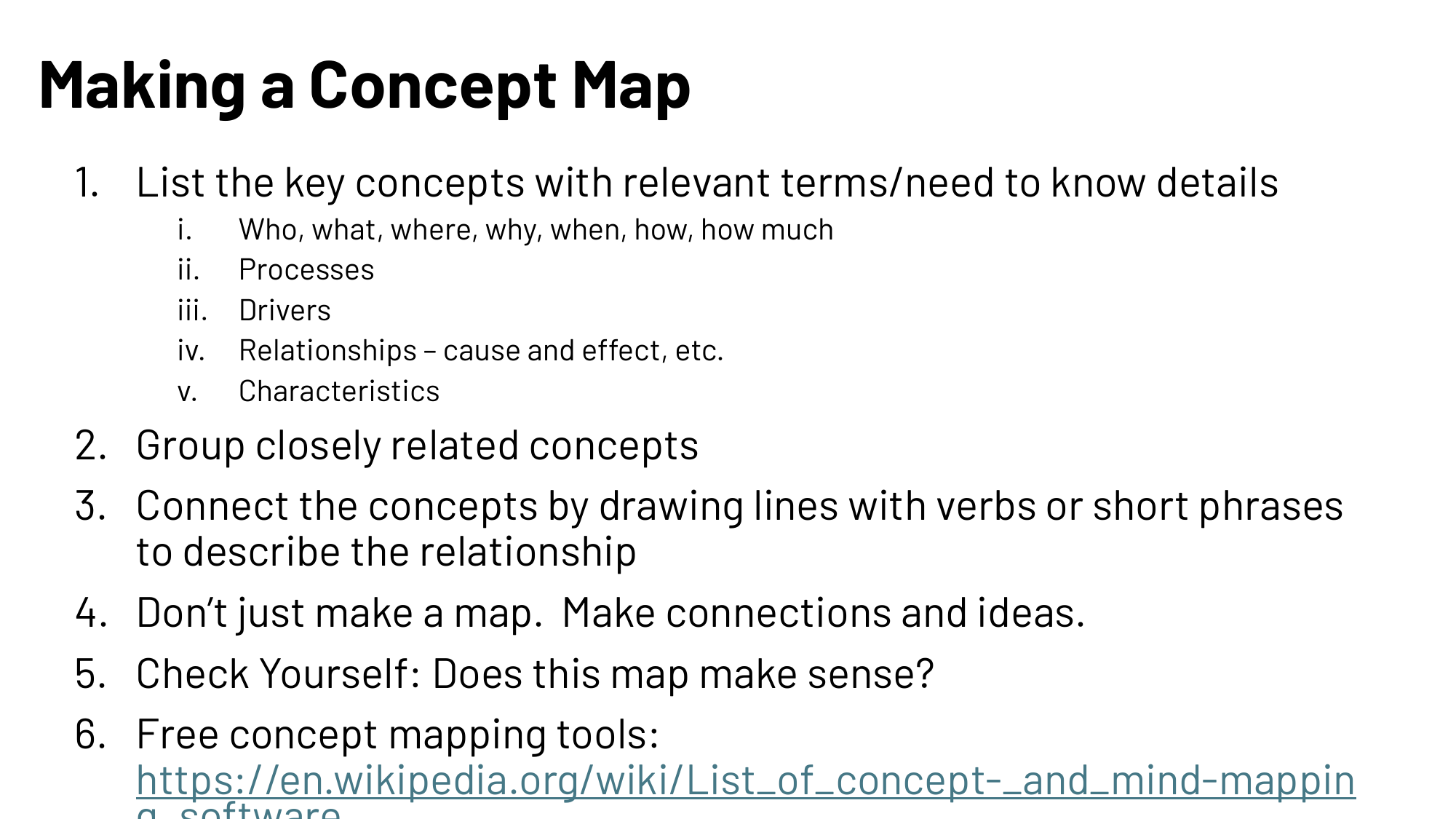

# Making a Concept Map
List the key concepts with relevant terms/need to know details
Who, what, where, why, when, how, how much
Processes
Drivers
Relationships – cause and effect, etc.
Characteristics
Group closely related concepts
Connect the concepts by drawing lines with verbs or short phrases to describe the relationship
Don’t just make a map.  Make connections and ideas.
Check Yourself: Does this map make sense?
Free concept mapping tools: https://en.wikipedia.org/wiki/List_of_concept-_and_mind-mapping_software